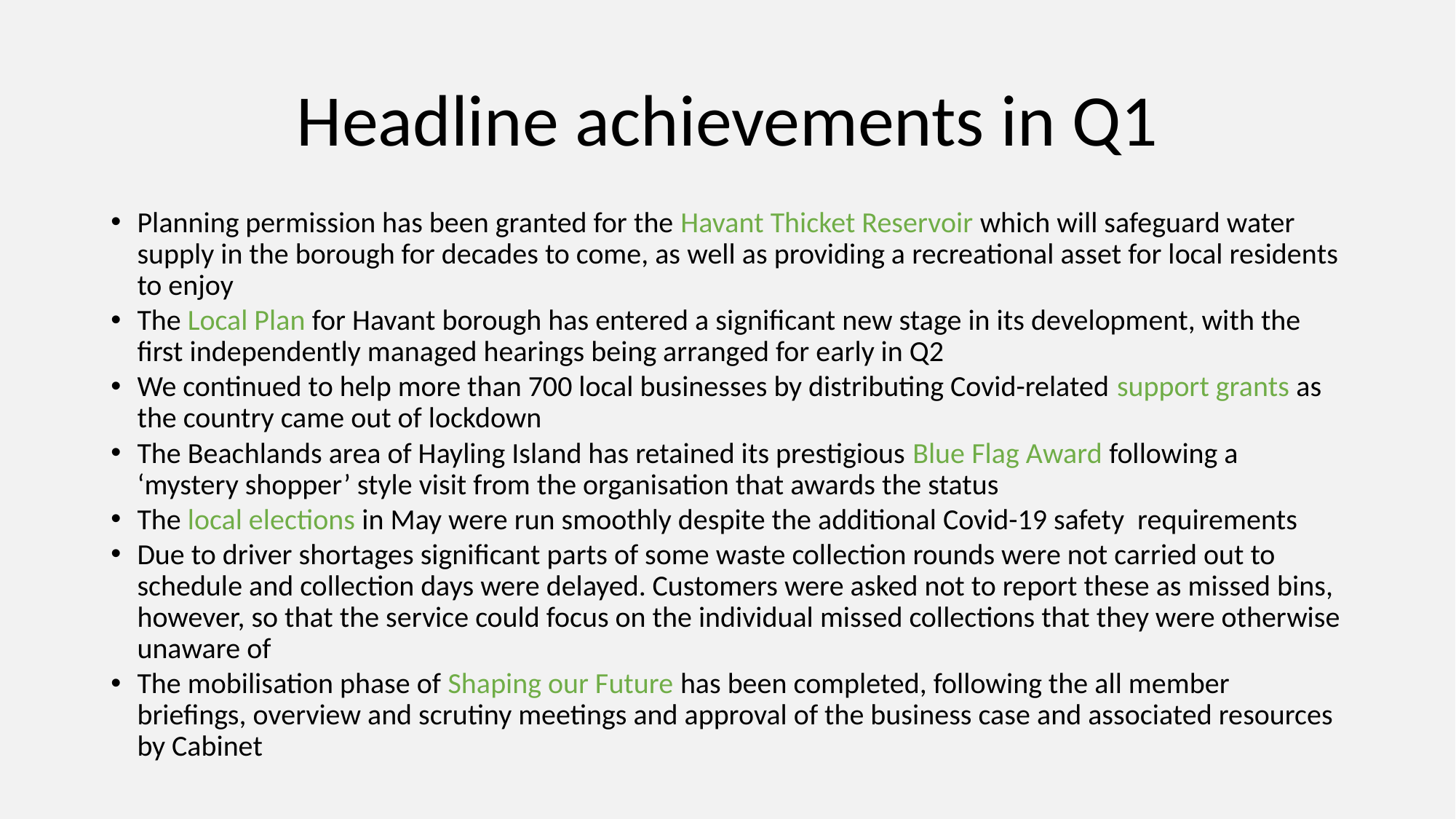

# Headline achievements in Q1
Planning permission has been granted for the Havant Thicket Reservoir which will safeguard water supply in the borough for decades to come, as well as providing a recreational asset for local residents to enjoy
The Local Plan for Havant borough has entered a significant new stage in its development, with the first independently managed hearings being arranged for early in Q2
We continued to help more than 700 local businesses by distributing Covid-related support grants as the country came out of lockdown
The Beachlands area of Hayling Island has retained its prestigious Blue Flag Award following a ‘mystery shopper’ style visit from the organisation that awards the status
The local elections in May were run smoothly despite the additional Covid-19 safety  requirements
Due to driver shortages significant parts of some waste collection rounds were not carried out to schedule and collection days were delayed. Customers were asked not to report these as missed bins, however, so that the service could focus on the individual missed collections that they were otherwise unaware of
The mobilisation phase of Shaping our Future has been completed, following the all member briefings, overview and scrutiny meetings and approval of the business case and associated resources by Cabinet